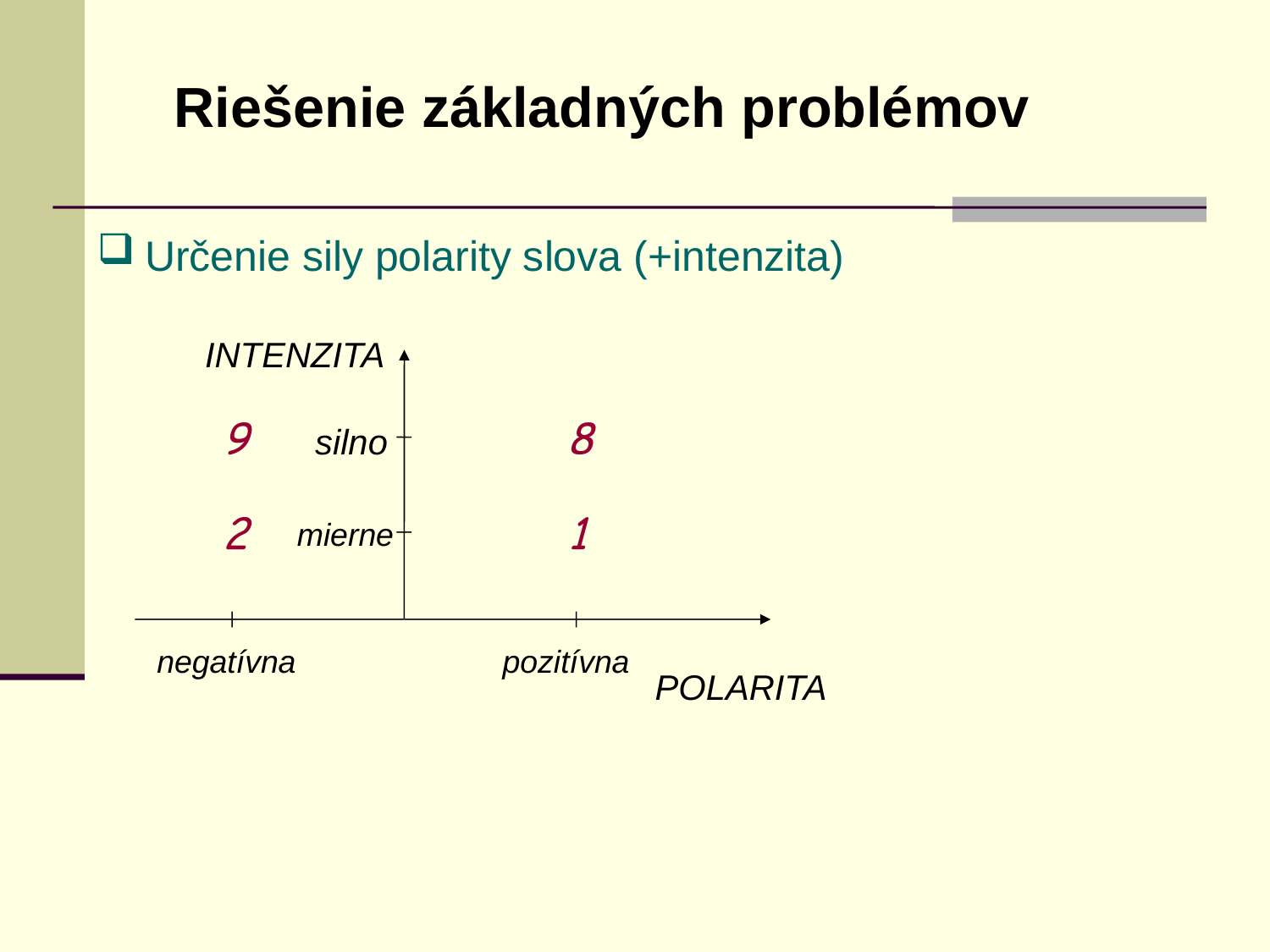

Riešenie základných problémov
Určenie sily polarity slova (+intenzita)
INTENZITA

9
8
silno
2
1
mierne
negatívna
pozitívna
POLARITA